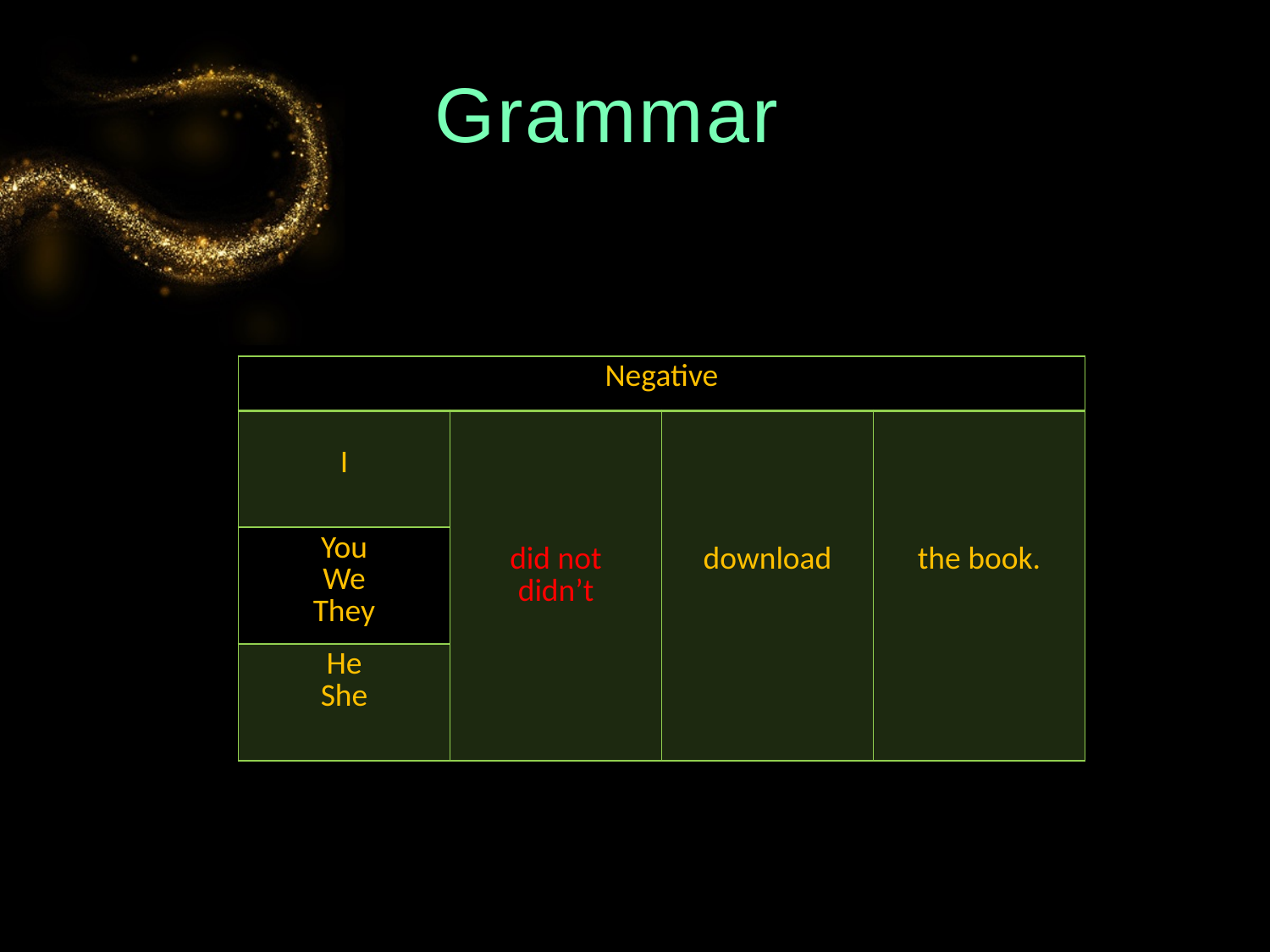

#
Grammar

| Negative |  |  |  |
| --- | --- | --- | --- |
| I | did not didn’t | download | the book. |
| You We They |  |  |  |
| He She |  |  |  |